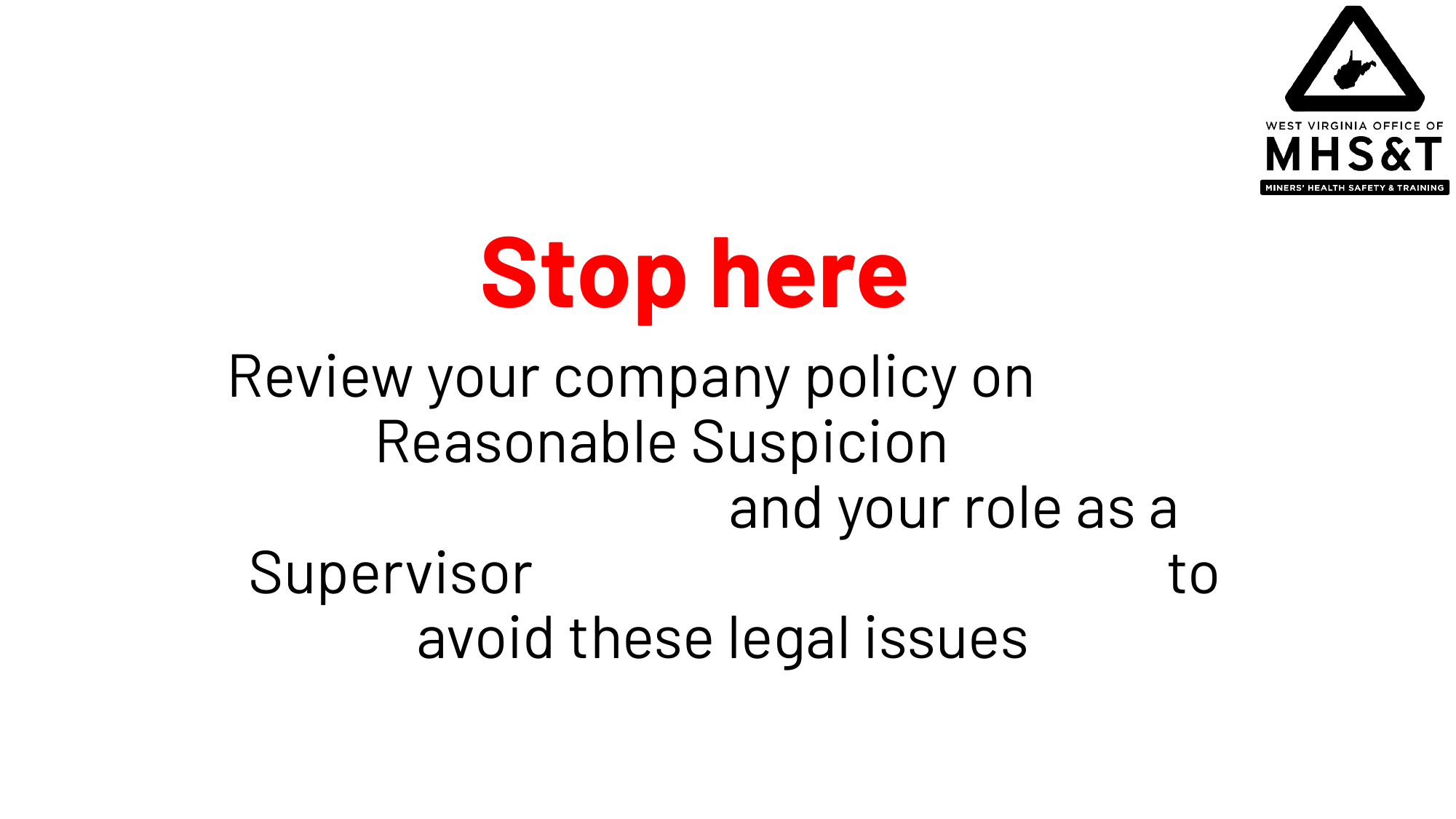

Stop here
Review your company policy on                              Reasonable Suspicion                                                             and your role as a Supervisor                                                    to avoid these legal issues